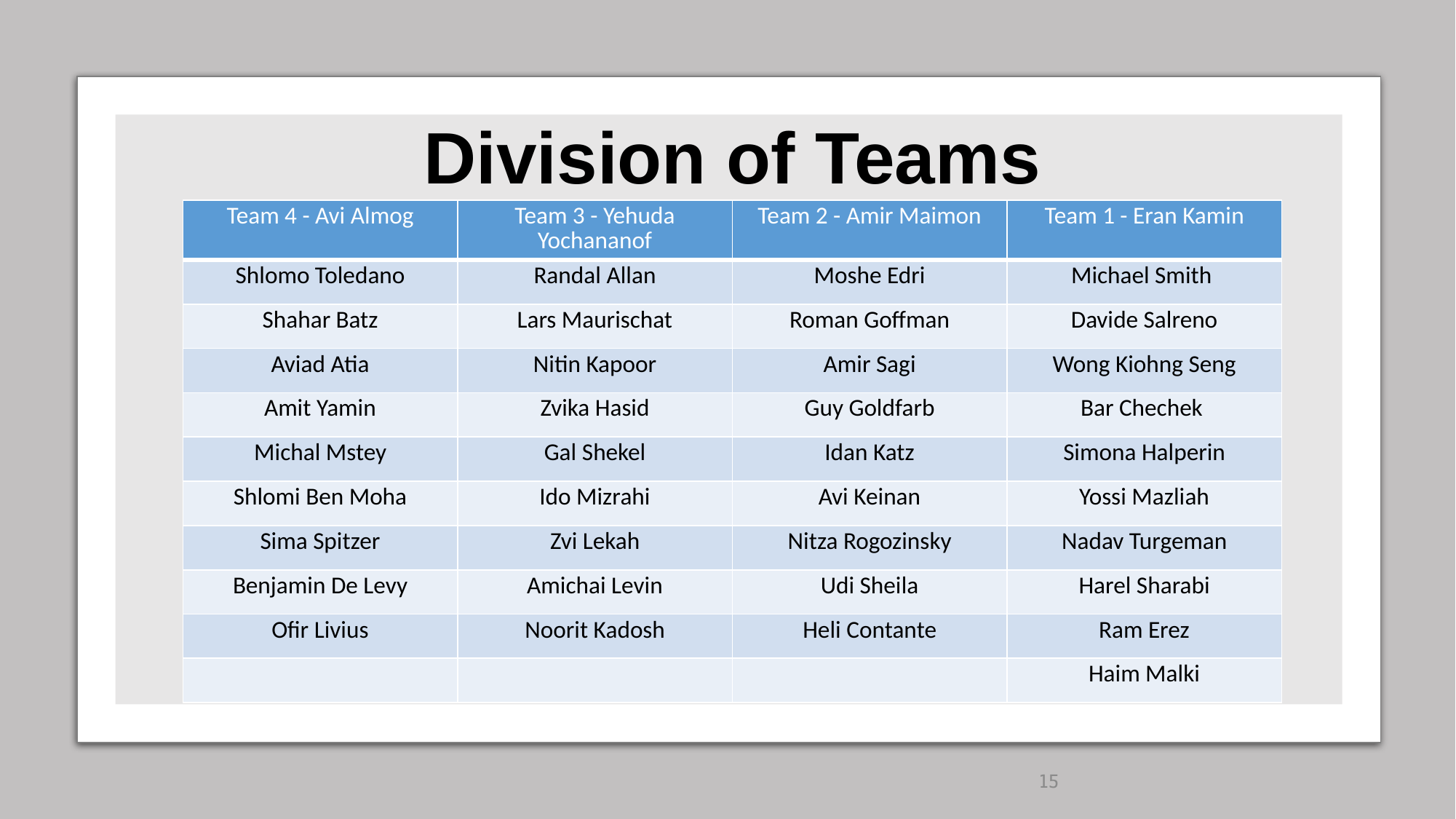

# Division of Teams

| Team 4 - Avi Almog | Team 3 - Yehuda Yochananof | Team 2 - Amir Maimon | Team 1 - Eran Kamin |
| --- | --- | --- | --- |
| Shlomo Toledano | Randal Allan | Moshe Edri | Michael Smith |
| Shahar Batz | Lars Maurischat | Roman Goffman | Davide Salreno |
| Aviad Atia | Nitin Kapoor | Amir Sagi | Wong Kiohng Seng |
| Amit Yamin | Zvika Hasid | Guy Goldfarb | Bar Chechek |
| Michal Mstey | Gal Shekel | Idan Katz | Simona Halperin |
| Shlomi Ben Moha | Ido Mizrahi | Avi Keinan | Yossi Mazliah |
| Sima Spitzer | Zvi Lekah | Nitza Rogozinsky | Nadav Turgeman |
| Benjamin De Levy | Amichai Levin | Udi Sheila | Harel Sharabi |
| Ofir Livius | Noorit Kadosh | Heli Contante | Ram Erez |
|  |  |  | Haim Malki |
15